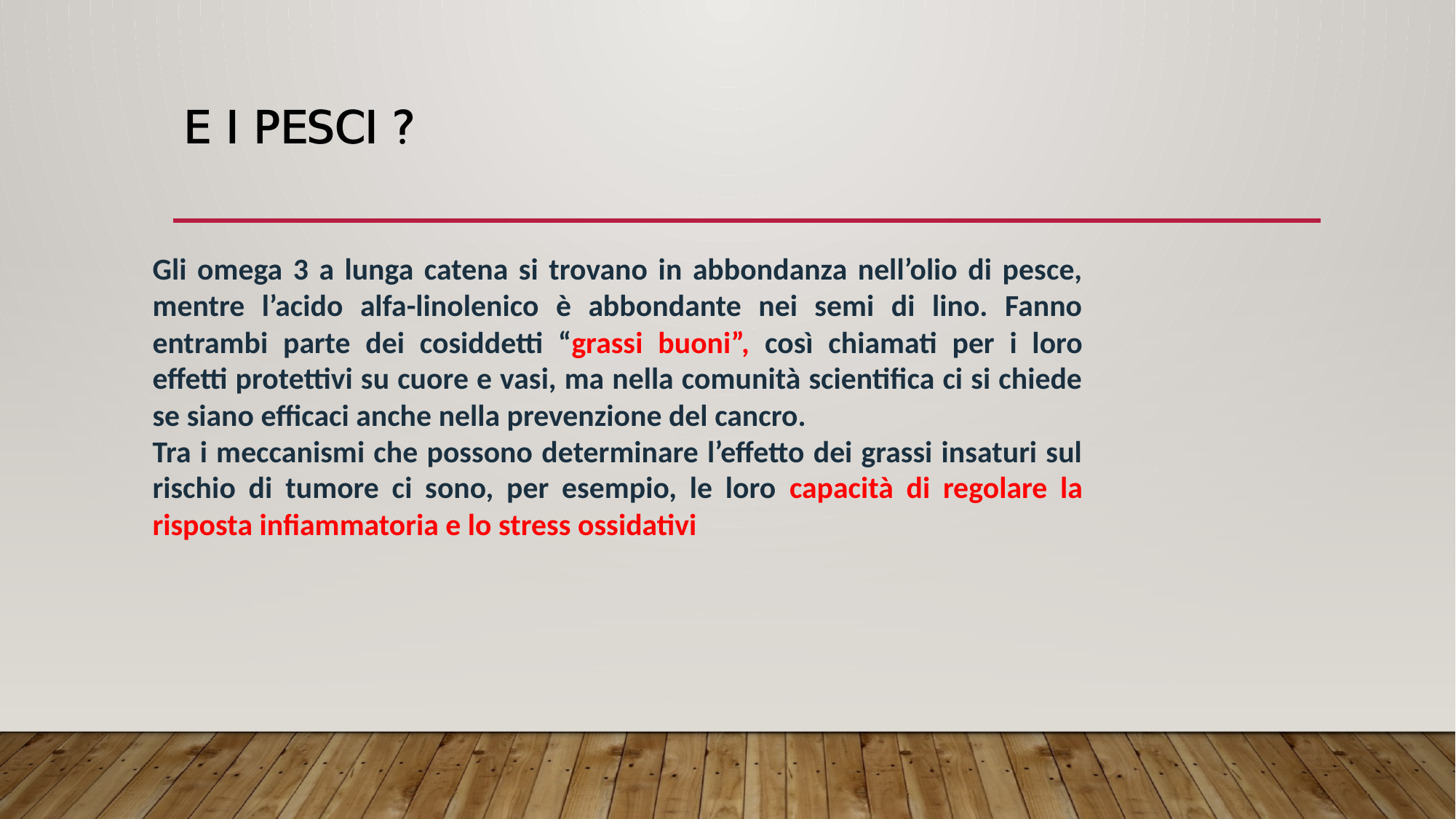

# E I PESCI ?
Gli omega 3 a lunga catena si trovano in abbondanza nell’olio di pesce, mentre l’acido alfa-linolenico è abbondante nei semi di lino. Fanno entrambi parte dei cosiddetti “grassi buoni”, così chiamati per i loro effetti protettivi su cuore e vasi, ma nella comunità scientifica ci si chiede se siano efficaci anche nella prevenzione del cancro.
Tra i meccanismi che possono determinare l’effetto dei grassi insaturi sul rischio di tumore ci sono, per esempio, le loro capacità di regolare la risposta infiammatoria e lo stress ossidativi